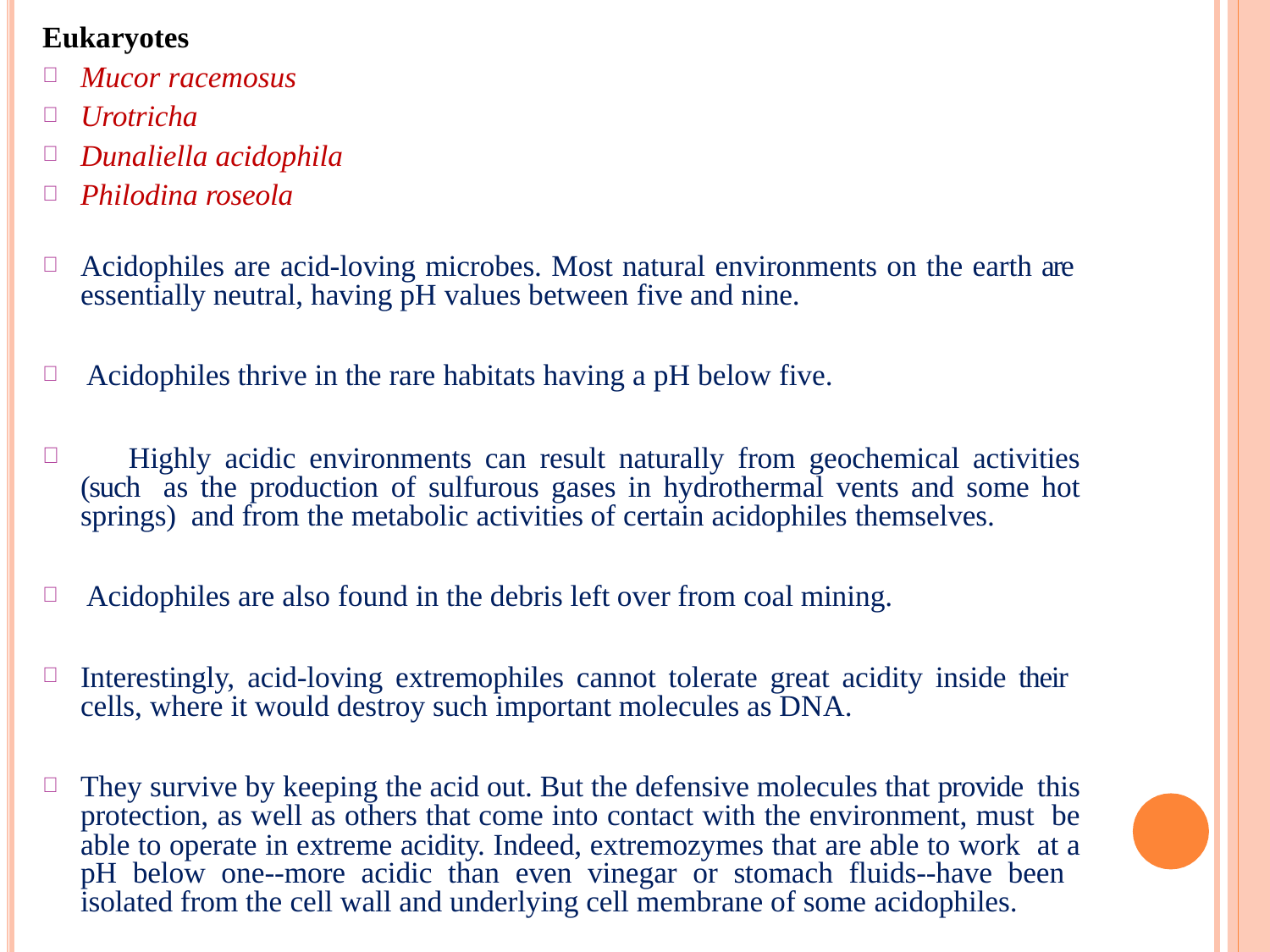

Eukaryotes
Mucor racemosus
Urotricha
Dunaliella acidophila
Philodina roseola

Acidophiles are acid-loving microbes. Most natural environments on the earth are  essentially neutral, having pH values between five and nine.

Acidophiles thrive in the rare habitats having a pH below five.

	Highly acidic environments can result naturally from geochemical activities (such  as the production of sulfurous gases in hydrothermal vents and some hot springs)  and from the metabolic activities of certain acidophiles themselves.

Acidophiles are also found in the debris left over from coal mining.

Interestingly, acid-loving extremophiles cannot tolerate great acidity inside their  cells, where it would destroy such important molecules as DNA.

They survive by keeping the acid out. But the defensive molecules that provide  this protection, as well as others that come into contact with the environment, must  be able to operate in extreme acidity. Indeed, extremozymes that are able to work  at a pH below one--more acidic than even vinegar or stomach fluids--have been  isolated from the cell wall and underlying cell membrane of some acidophiles.